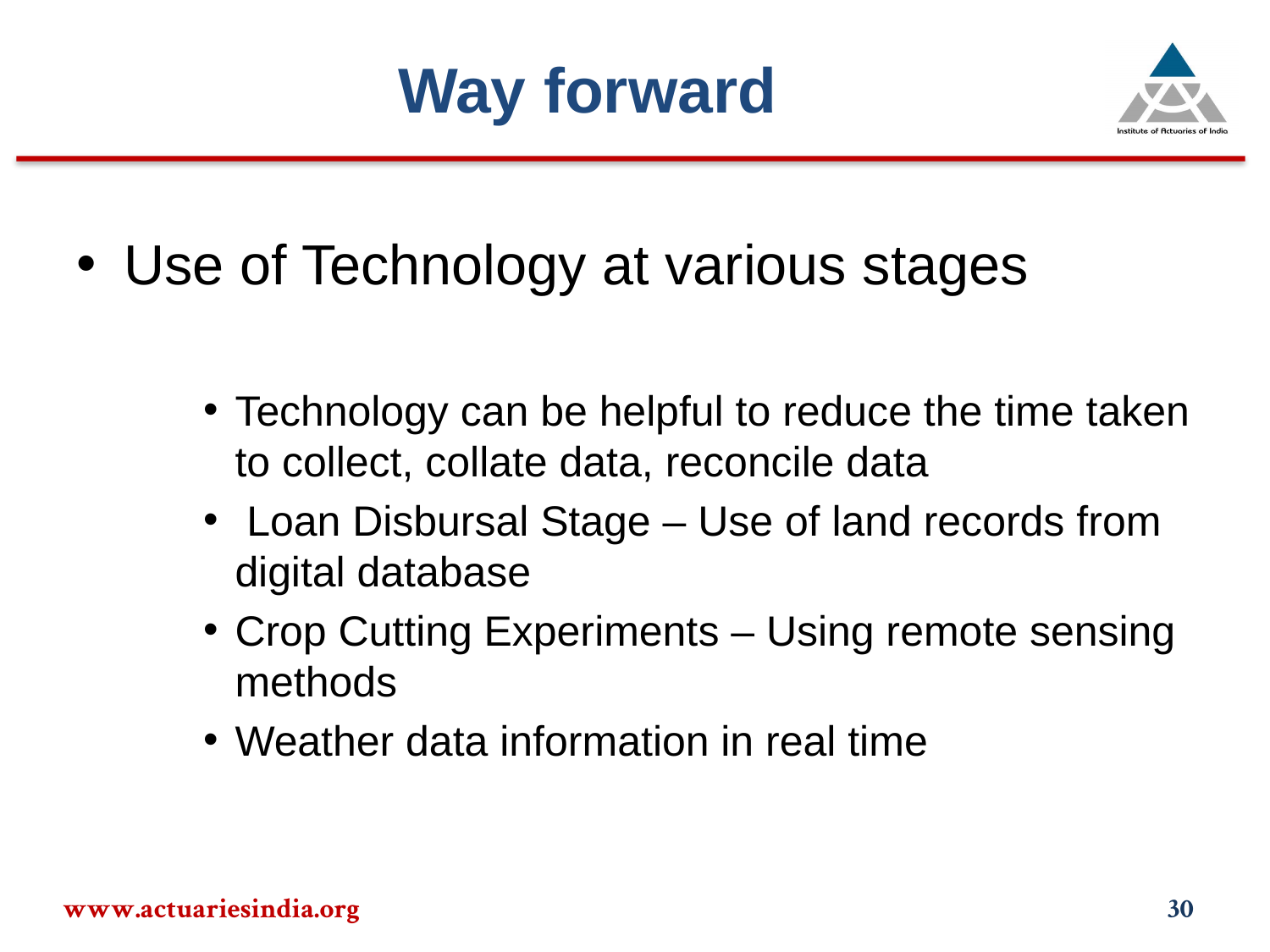

# Way forward
Use of Technology at various stages

Technology can be helpful to reduce the time taken to collect, collate data, reconcile data
 Loan Disbursal Stage – Use of land records from digital database
Crop Cutting Experiments – Using remote sensing methods
Weather data information in real time

www.actuariesindia.org
30